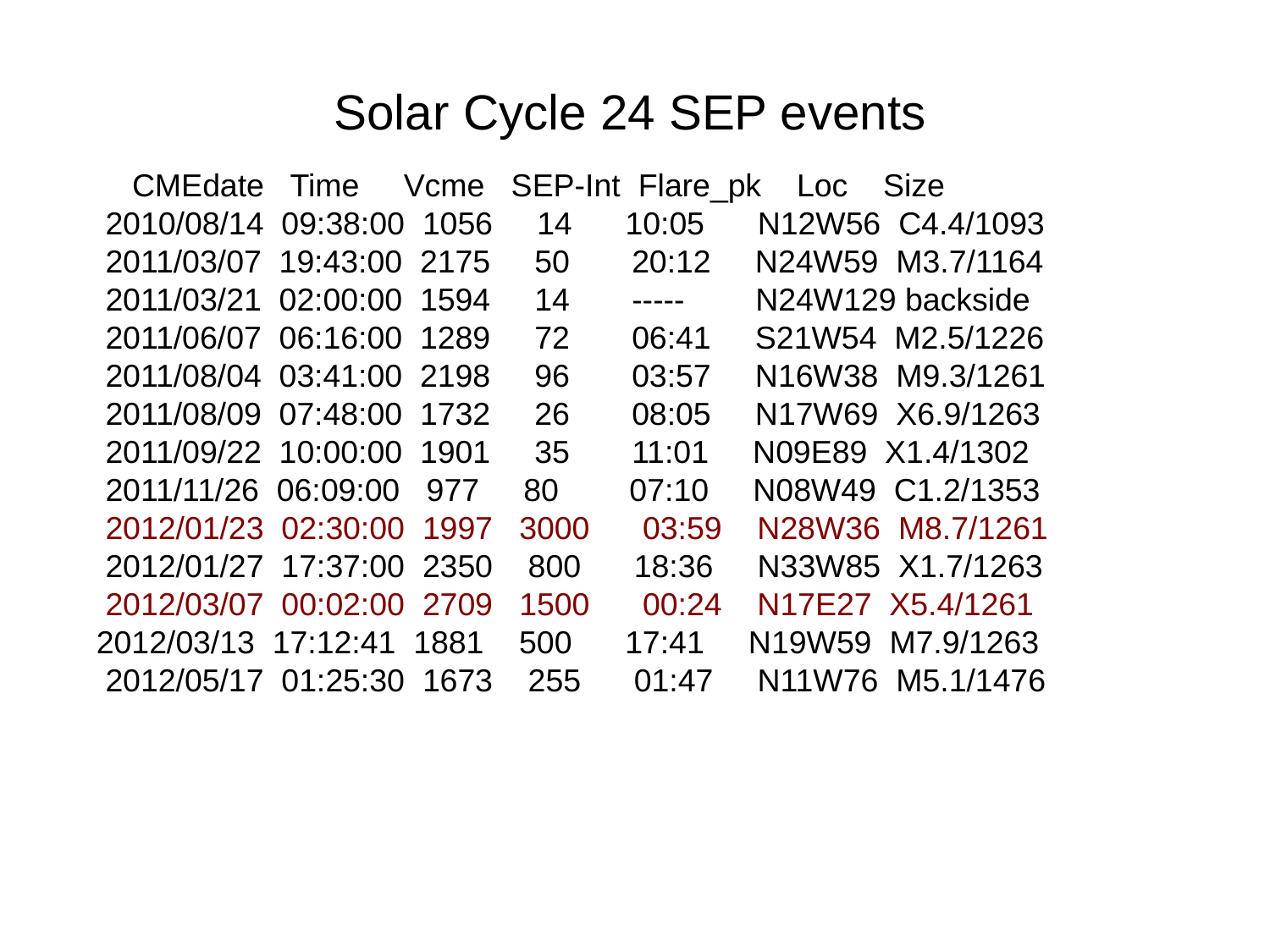

Solar Cycle 24 SEP events
    CMEdate   Time     Vcme   SEP-Int  Flare_pk    Loc    Size
 2010/08/14  09:38:00  1056     14      10:05      N12W56  C4.4/1093
 2011/03/07  19:43:00  2175     50       20:12     N24W59  M3.7/1164
 2011/03/21  02:00:00  1594     14       -----        N24W129 backside
 2011/06/07  06:16:00  1289     72       06:41     S21W54  M2.5/1226
 2011/08/04  03:41:00  2198     96       03:57     N16W38  M9.3/1261
 2011/08/09  07:48:00  1732     26       08:05     N17W69  X6.9/1263
 2011/09/22  10:00:00  1901     35       11:01     N09E89  X1.4/1302
 2011/11/26  06:09:00   977     80        07:10     N08W49  C1.2/1353
 2012/01/23  02:30:00  1997   3000      03:59    N28W36  M8.7/1261
 2012/01/27  17:37:00  2350    800      18:36     N33W85  X1.7/1263
 2012/03/07  00:02:00  2709   1500      00:24    N17E27  X5.4/1261       2012/03/13  17:12:41  1881    500      17:41     N19W59  M7.9/1263
 2012/05/17  01:25:30  1673    255      01:47     N11W76  M5.1/1476